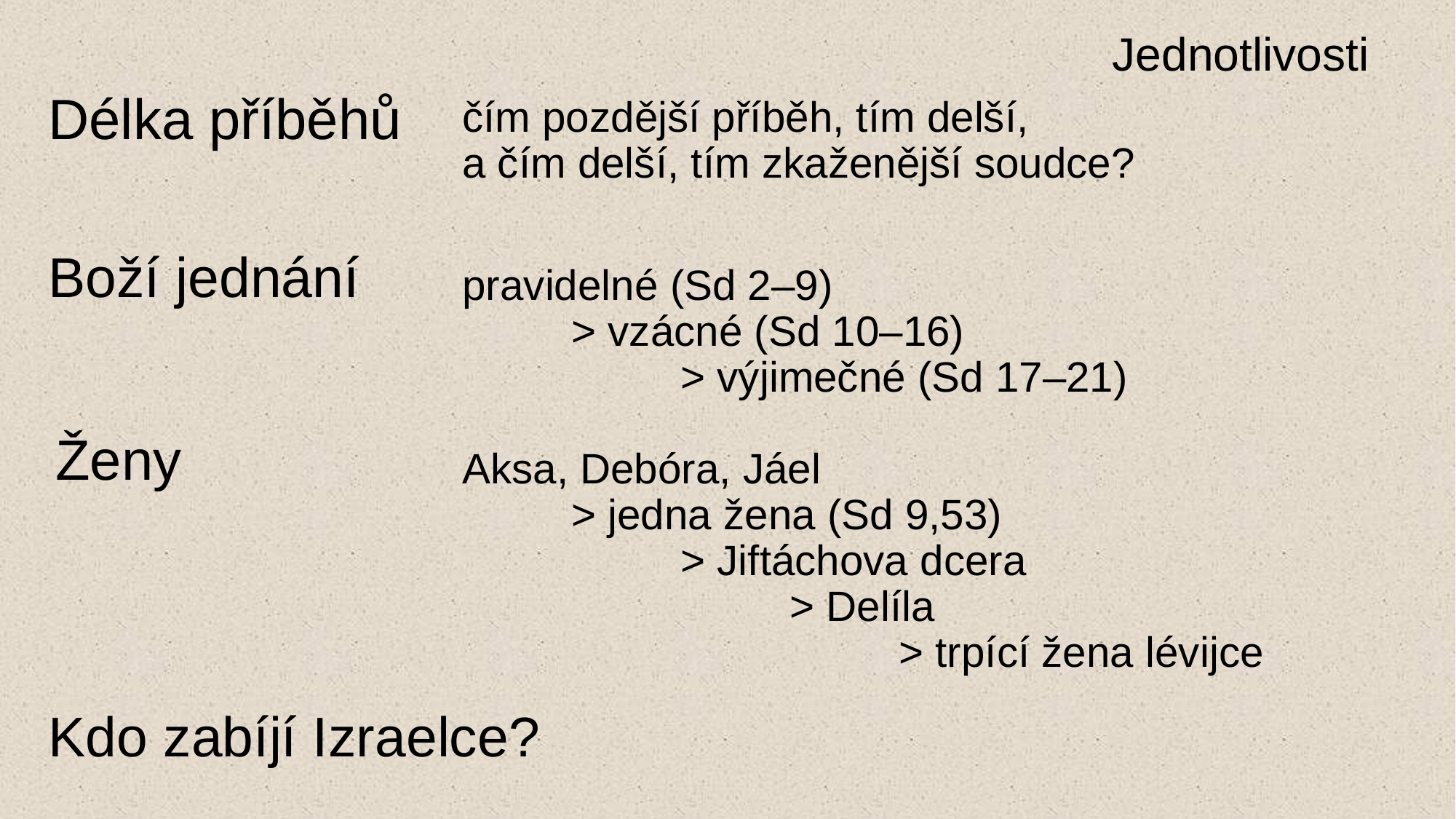

# Jednotlivosti
čím pozdější příběh, tím delší,
a čím delší, tím zkaženější soudce?
Délka příběhů
Boží jednání
pravidelné (Sd 2–9)
	> vzácné (Sd 10–16)
		> výjimečné (Sd 17–21)
Aksa, Debóra, Jáel
	> jedna žena (Sd 9,53)
		> Jiftáchova dcera
			> Delíla
				> trpící žena lévijce
Ženy
Kdo zabíjí Izraelce?